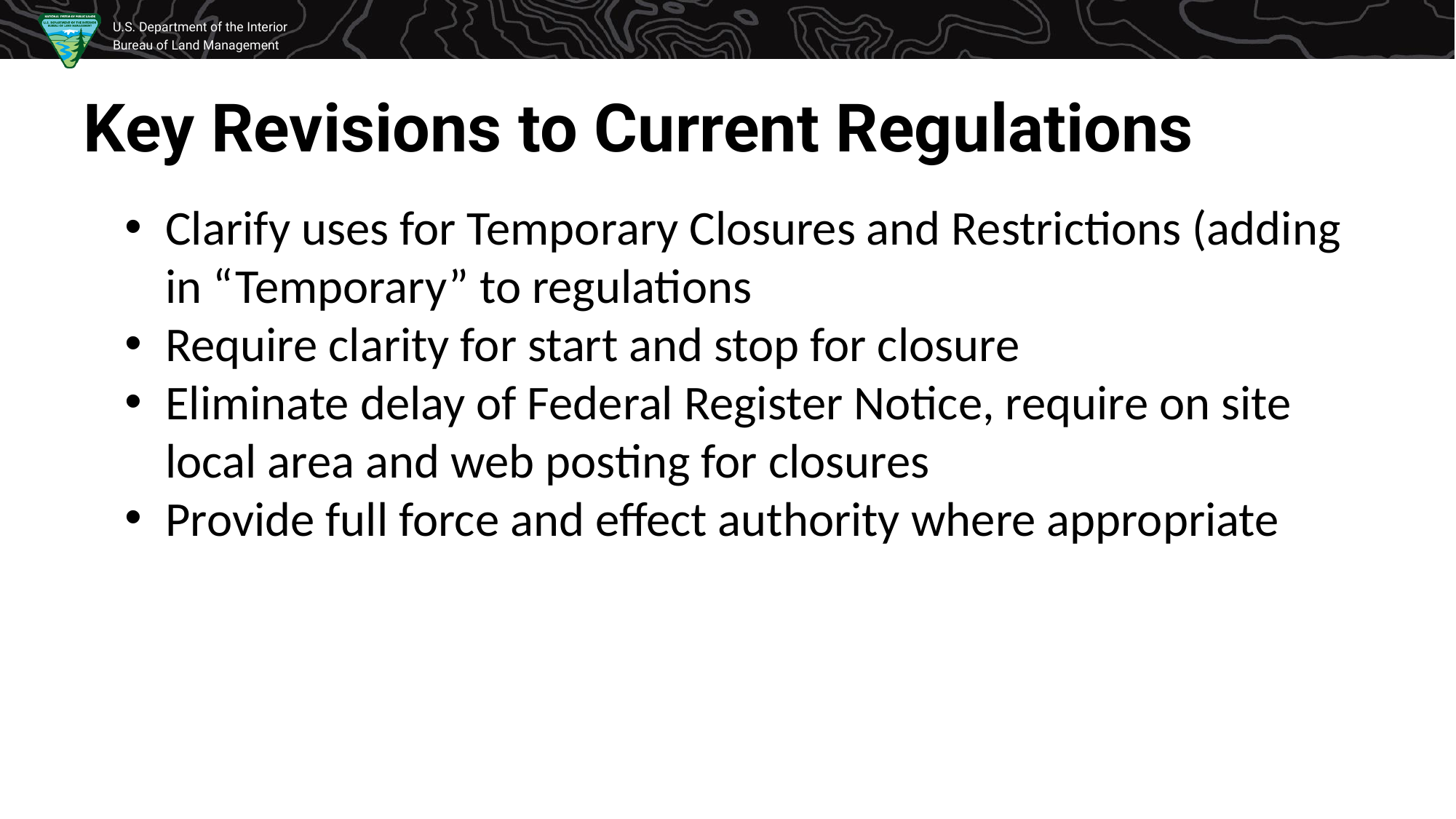

# Key Revisions to Current Regulations
Clarify uses for Temporary Closures and Restrictions (adding in “Temporary” to regulations
Require clarity for start and stop for closure
Eliminate delay of Federal Register Notice, require on site local area and web posting for closures
Provide full force and effect authority where appropriate